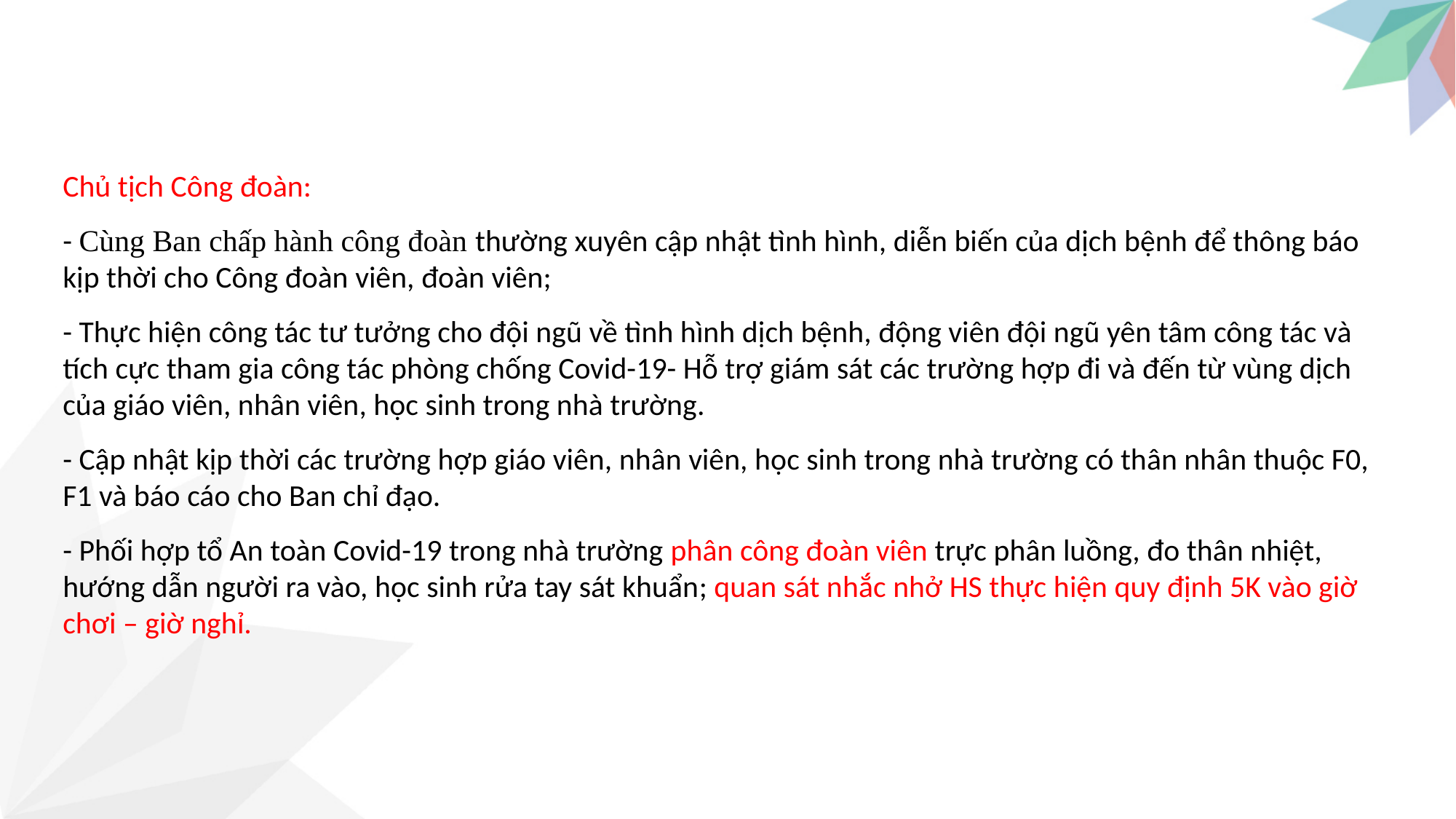

Chủ tịch Công đoàn:
- Cùng Ban chấp hành công đoàn thường xuyên cập nhật tình hình, diễn biến của dịch bệnh để thông báo kịp thời cho Công đoàn viên, đoàn viên;
- Thực hiện công tác tư tưởng cho đội ngũ về tình hình dịch bệnh, động viên đội ngũ yên tâm công tác và tích cực tham gia công tác phòng chống Covid-19- Hỗ trợ giám sát các trường hợp đi và đến từ vùng dịch của giáo viên, nhân viên, học sinh trong nhà trường.
- Cập nhật kịp thời các trường hợp giáo viên, nhân viên, học sinh trong nhà trường có thân nhân thuộc F0, F1 và báo cáo cho Ban chỉ đạo.
- Phối hợp tổ An toàn Covid-19 trong nhà trường phân công đoàn viên trực phân luồng, đo thân nhiệt, hướng dẫn người ra vào, học sinh rửa tay sát khuẩn; quan sát nhắc nhở HS thực hiện quy định 5K vào giờ chơi – giờ nghỉ.